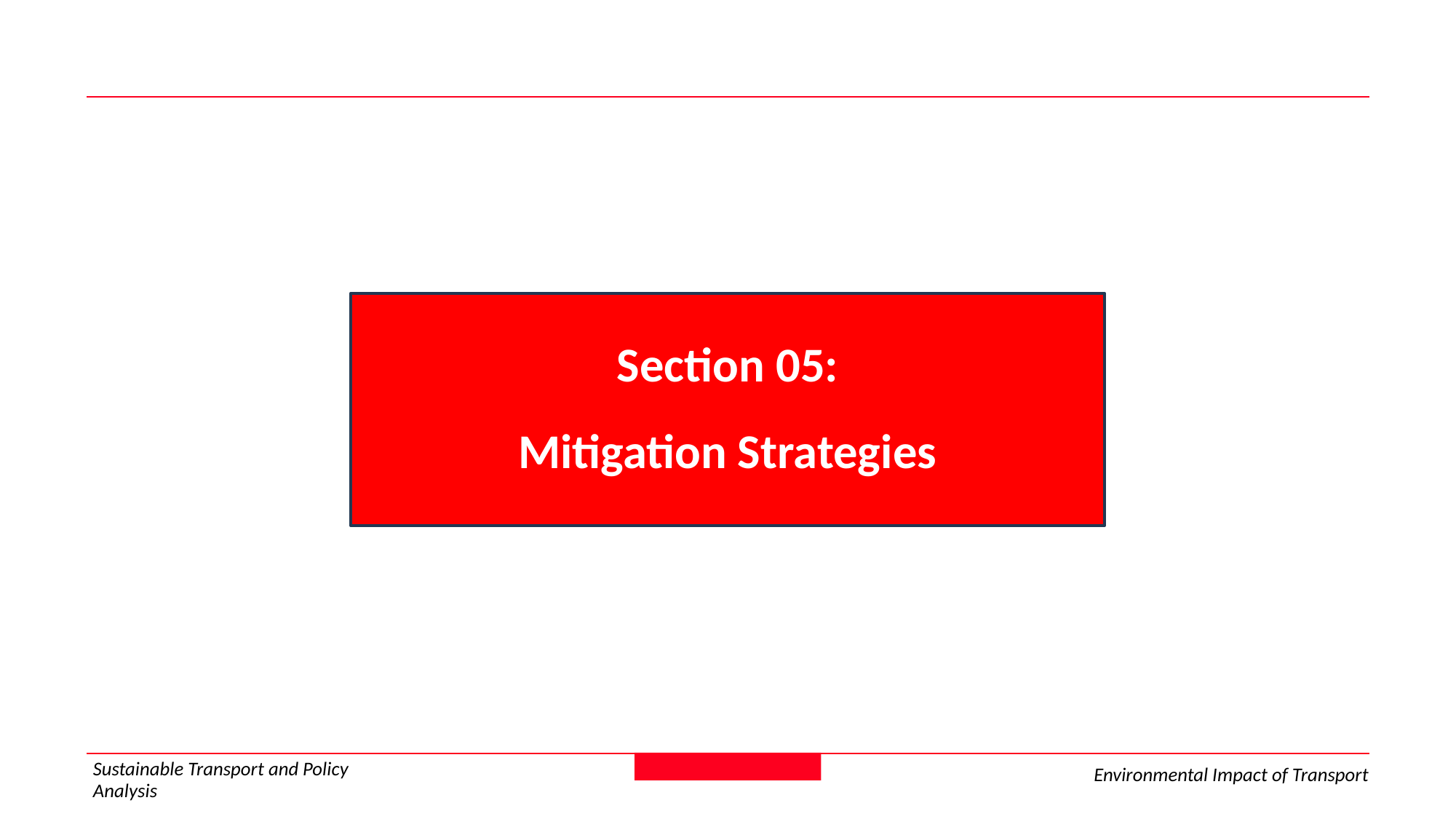

Section 05:
Mitigation Strategies
Sustainable Transport and Policy Analysis
Environmental Impact of Transport